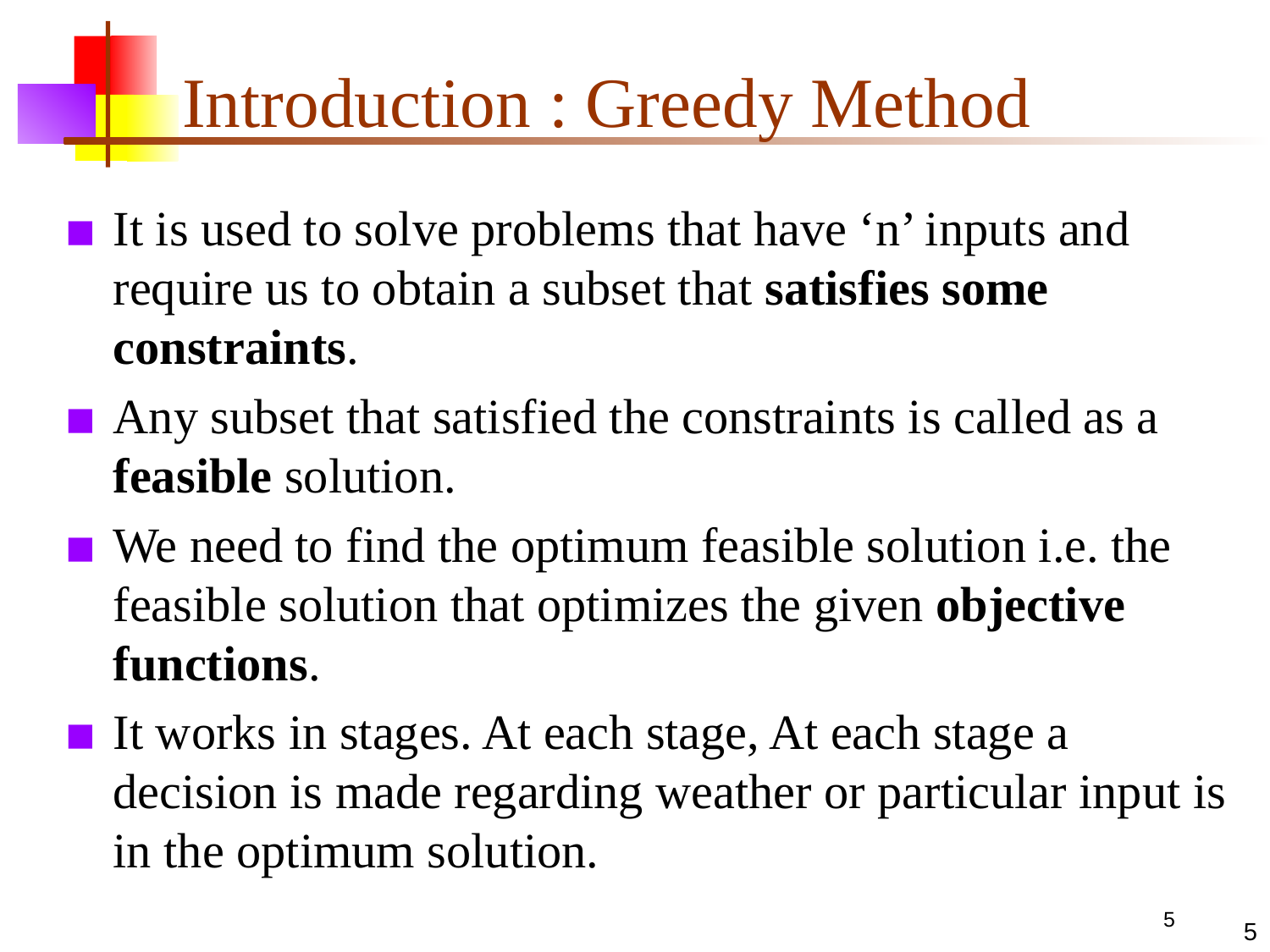

# Introduction : Greedy Method
It is used to solve problems that have ‘n’ inputs and require us to obtain a subset that satisfies some constraints.
Any subset that satisfied the constraints is called as a feasible solution.
We need to find the optimum feasible solution i.e. the feasible solution that optimizes the given objective functions.
It works in stages. At each stage, At each stage a decision is made regarding weather or particular input is in the optimum solution.

5